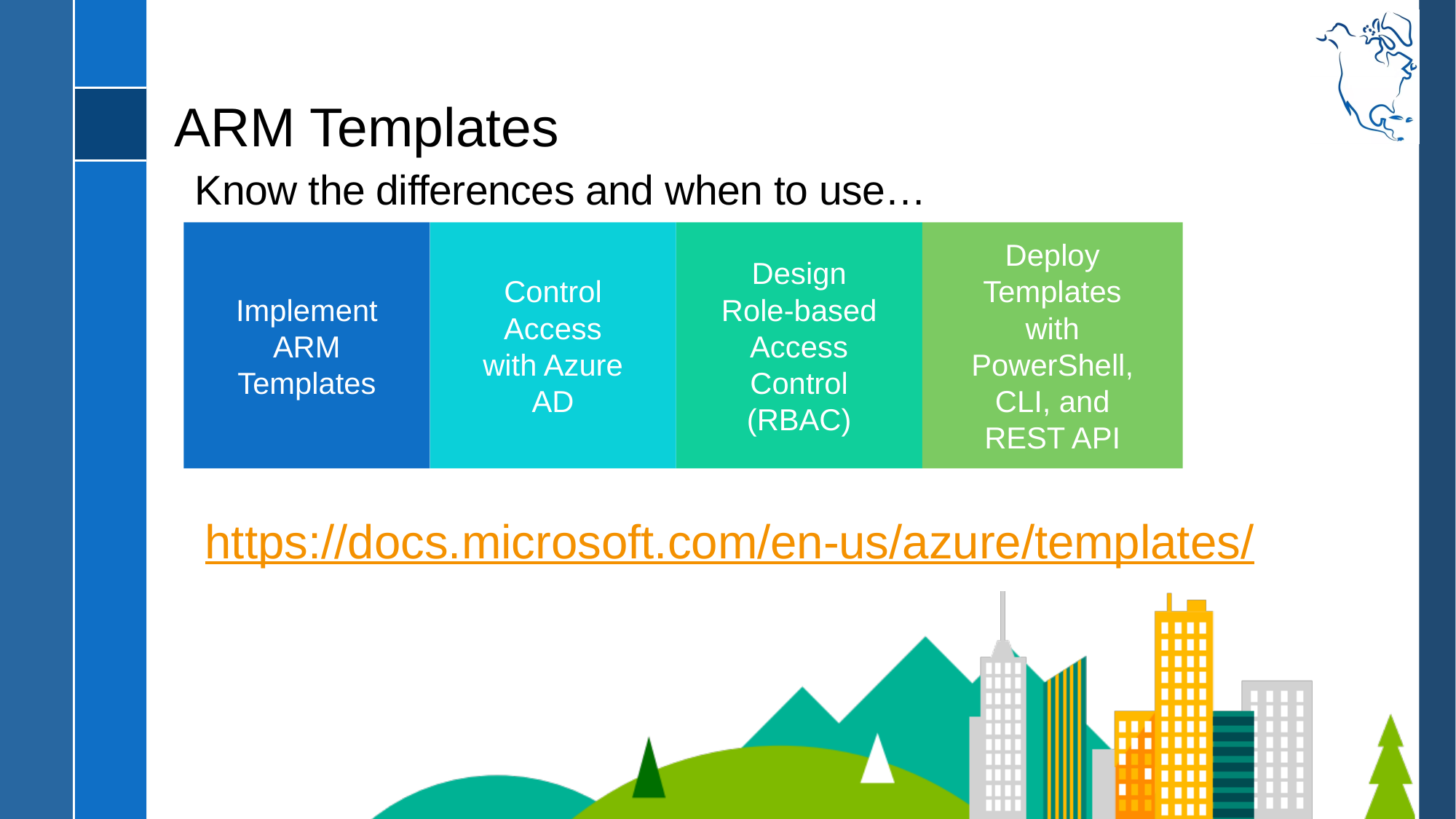

# ARM Templates
Know the differences and when to use…
Implement ARM Templates
Control Access with Azure AD
Design Role-based Access Control (RBAC)
Deploy Templates with PowerShell, CLI, and REST API
https://docs.microsoft.com/en-us/azure/templates/